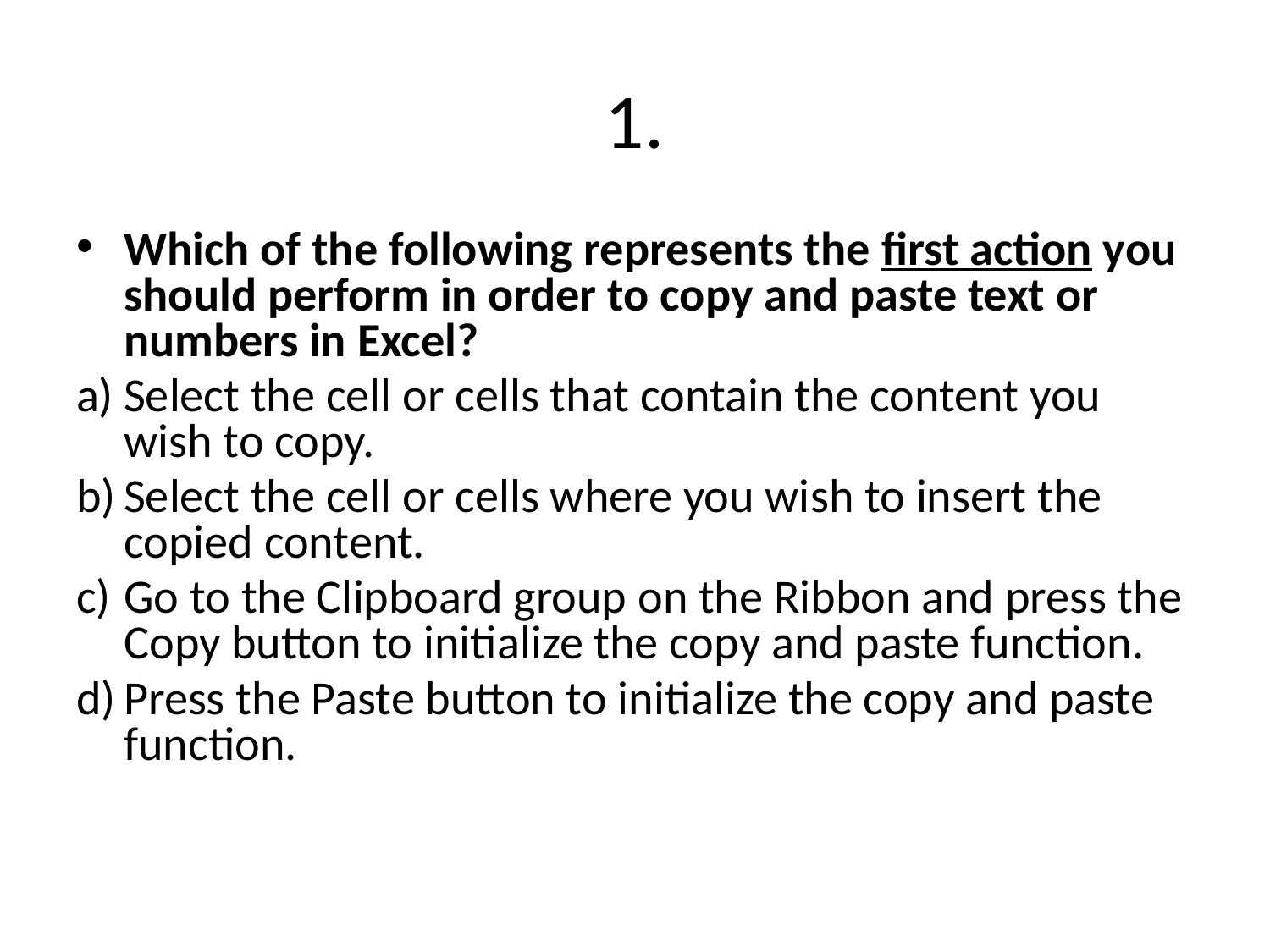

# 1.
Which of the following represents the first action you should perform in order to copy and paste text or numbers in Excel?
Select the cell or cells that contain the content you wish to copy.
Select the cell or cells where you wish to insert the copied content.
Go to the Clipboard group on the Ribbon and press the Copy button to initialize the copy and paste function.
Press the Paste button to initialize the copy and paste function.